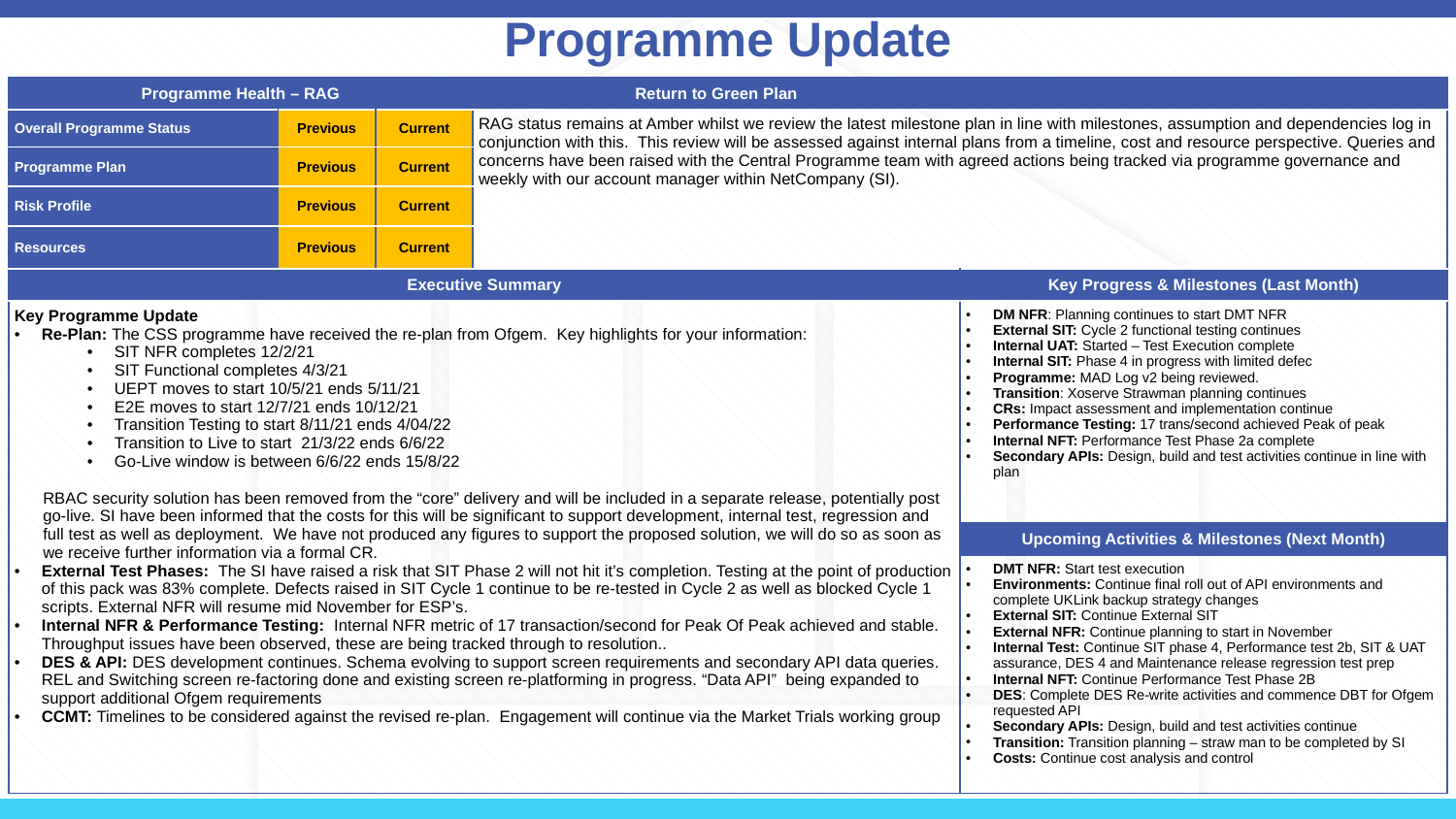

Programme Update
| Programme Health – RAG |  |  | Return to Green Plan |  |
| --- | --- | --- | --- | --- |
| Overall Programme Status | Previous | Current | RAG status remains at Amber whilst we review the latest milestone plan in line with milestones, assumption and dependencies log in conjunction with this. This review will be assessed against internal plans from a timeline, cost and resource perspective. Queries and concerns have been raised with the Central Programme team with agreed actions being tracked via programme governance and weekly with our account manager within NetCompany (SI). |  |
| Programme Plan | Previous | Current |  |  |
| Risk Profile | Previous | Current |  |  |
| Resources | Previous | Current |  |  |
| Executive Summary |  |  |  | Key Progress & Milestones (Last Month) |
| Key Programme Update Re-Plan: The CSS programme have received the re-plan from Ofgem. Key highlights for your information: SIT NFR completes 12/2/21 SIT Functional completes 4/3/21 UEPT moves to start 10/5/21 ends 5/11/21   E2E moves to start 12/7/21 ends 10/12/21  Transition Testing to start 8/11/21 ends 4/04/22 Transition to Live to start  21/3/22 ends 6/6/22 Go-Live window is between 6/6/22 ends 15/8/22 RBAC security solution has been removed from the “core” delivery and will be included in a separate release, potentially post go-live. SI have been informed that the costs for this will be significant to support development, internal test, regression and full test as well as deployment.  We have not produced any figures to support the proposed solution, we will do so as soon as we receive further information via a formal CR. External Test Phases: The SI have raised a risk that SIT Phase 2 will not hit it’s completion. Testing at the point of production of this pack was 83% complete. Defects raised in SIT Cycle 1 continue to be re-tested in Cycle 2 as well as blocked Cycle 1 scripts. External NFR will resume mid November for ESP’s. Internal NFR & Performance Testing:  Internal NFR metric of 17 transaction/second for Peak Of Peak achieved and stable. Throughput issues have been observed, these are being tracked through to resolution..  DES & API: DES development continues. Schema evolving to support screen requirements and secondary API data queries. REL and Switching screen re-factoring done and existing screen re-platforming in progress. “Data API”  being expanded to support additional Ofgem requirements CCMT: Timelines to be considered against the revised re-plan. Engagement will continue via the Market Trials working group |  |  |  | DM NFR: Planning continues to start DMT NFR External SIT: Cycle 2 functional testing continues  Internal UAT: Started – Test Execution complete Internal SIT: Phase 4 in progress with limited defec Programme: MAD Log v2 being reviewed.  Transition: Xoserve Strawman planning continues  CRs: Impact assessment and implementation continue Performance Testing: 17 trans/second achieved Peak of peak Internal NFT: Performance Test Phase 2a complete  Secondary APIs: Design, build and test activities continue in line with plan |
|  |  |  |  | Upcoming Activities & Milestones (Next Month) |
|  |  |  |  | DMT NFR: Start test execution Environments: Continue final roll out of API environments and complete UKLink backup strategy changes External SIT: Continue External SIT  External NFR: Continue planning to start in November Internal Test: Continue SIT phase 4, Performance test 2b, SIT & UAT assurance, DES 4 and Maintenance release regression test prep Internal NFT: Continue Performance Test Phase 2B   DES: Complete DES Re-write activities and commence DBT for Ofgem requested API Secondary APIs: Design, build and test activities continue Transition: Transition planning – straw man to be completed by SI Costs: Continue cost analysis and control |